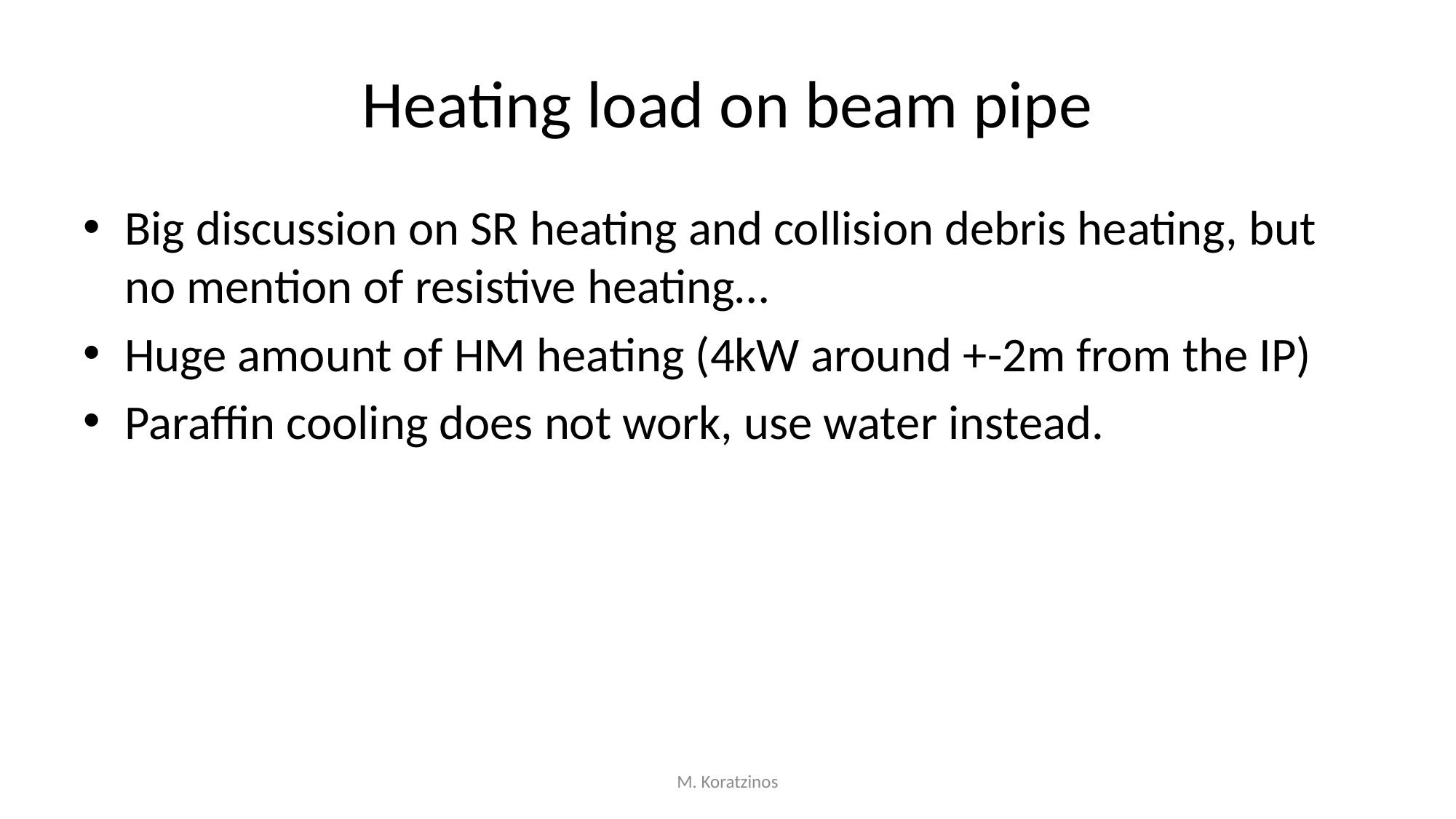

# Heating load on beam pipe
Big discussion on SR heating and collision debris heating, but no mention of resistive heating…
Huge amount of HM heating (4kW around +-2m from the IP)
Paraffin cooling does not work, use water instead.
M. Koratzinos